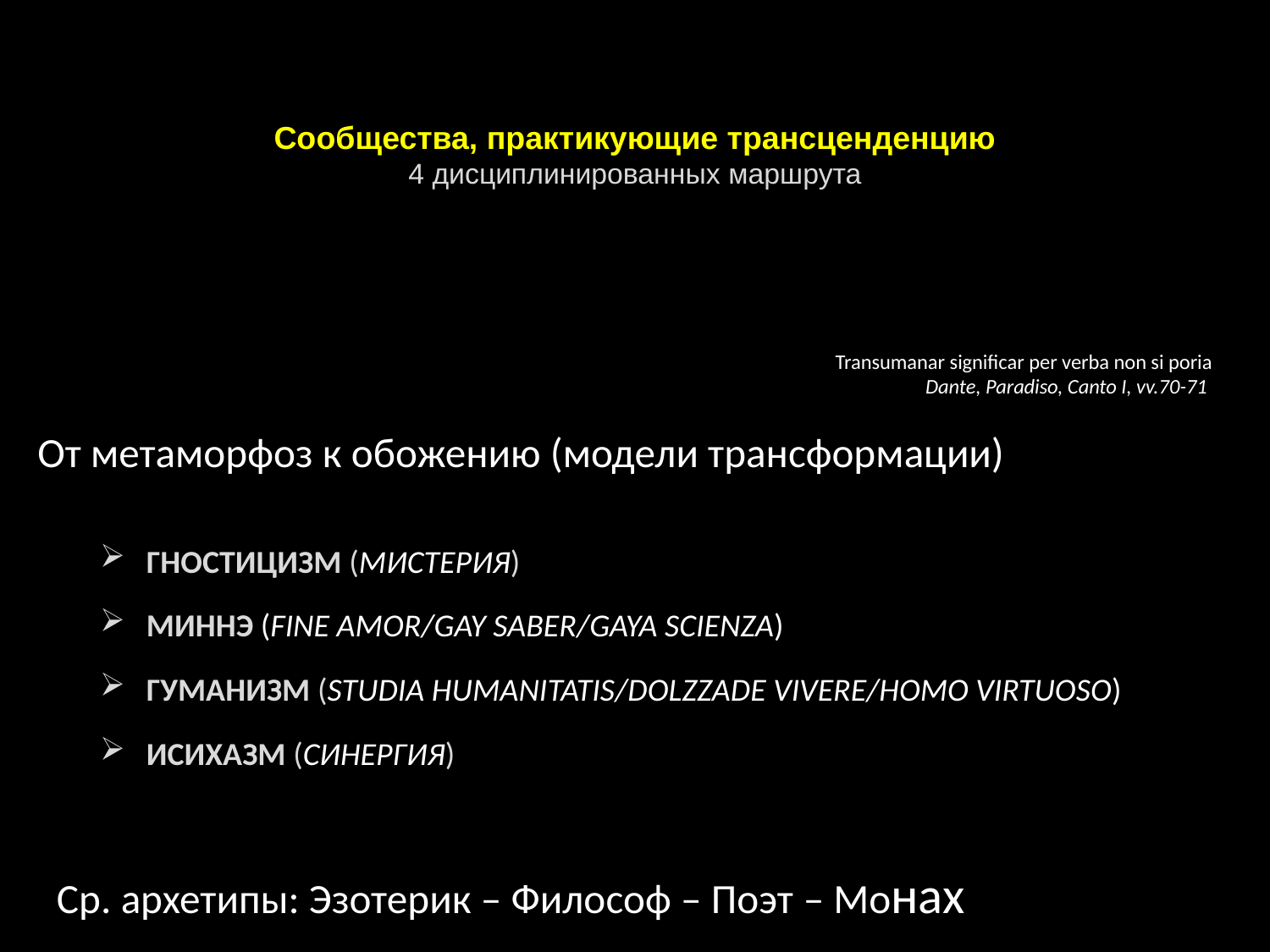

# Сообщества, практикующие трансценденцию 4 дисциплинированных маршрута

Transumanar significar per verba non si poria
Dante, Paradiso, Canto I, vv.70-71
От метаморфоз к обожению (модели трансформации)

 ГНОСТИЦИЗМ (МИСТЕРИЯ)
 МИННЭ (FINE AMOR/GAY SABER/GAYA SCIENZA)
 ГУМАНИЗМ (STUDIA HUMANITATIS/DOLZZADE VIVERE/HOMO VIRTUOSO)
 ИСИХАЗМ (СИНЕРГИЯ)

  Ср. архетипы: Эзотерик – Философ – Поэт – Монах